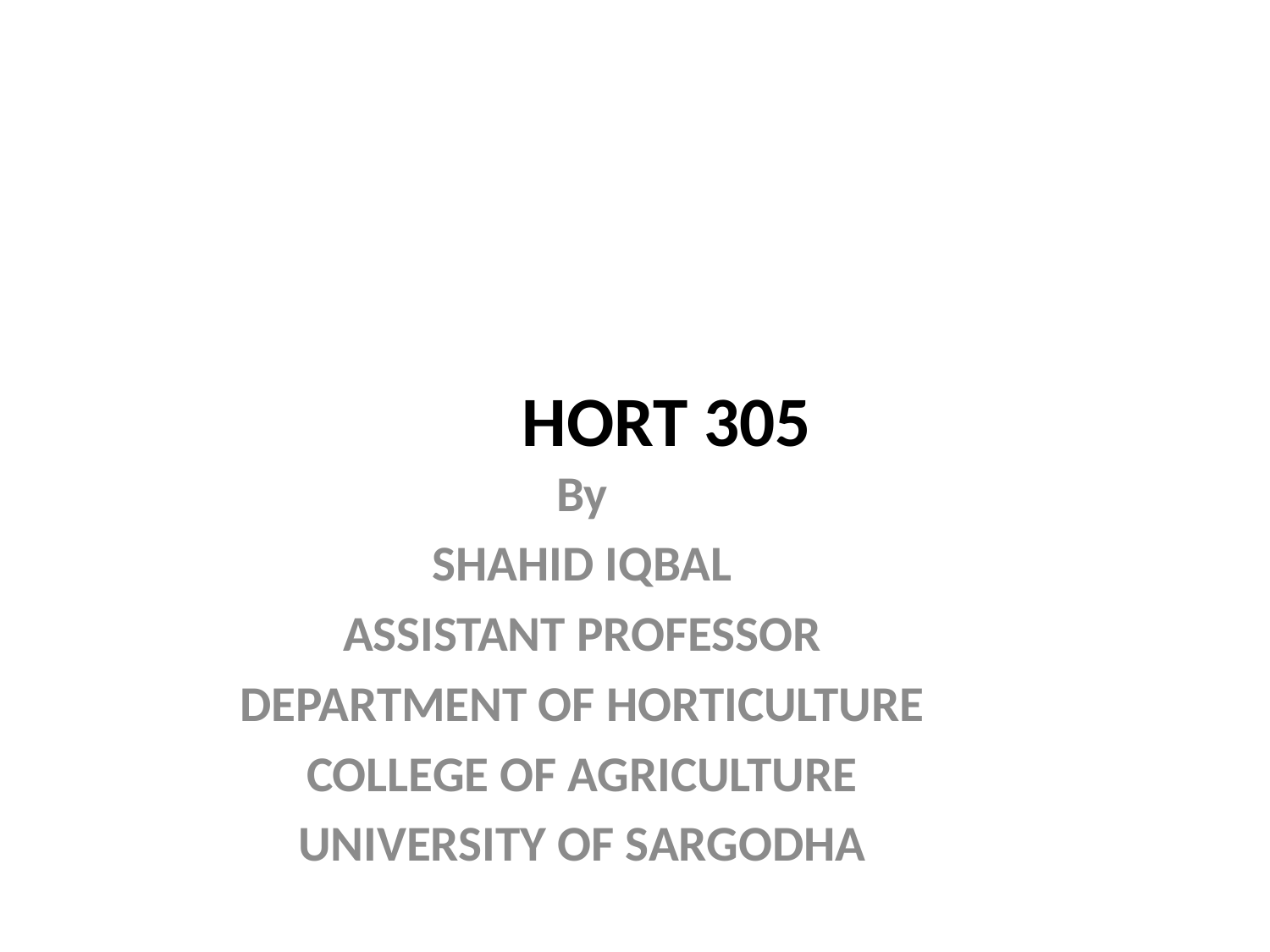

# HORT 305
By
SHAHID IQBAL
ASSISTANT PROFESSOR
DEPARTMENT OF HORTICULTURE
COLLEGE OF AGRICULTURE
UNIVERSITY OF SARGODHA